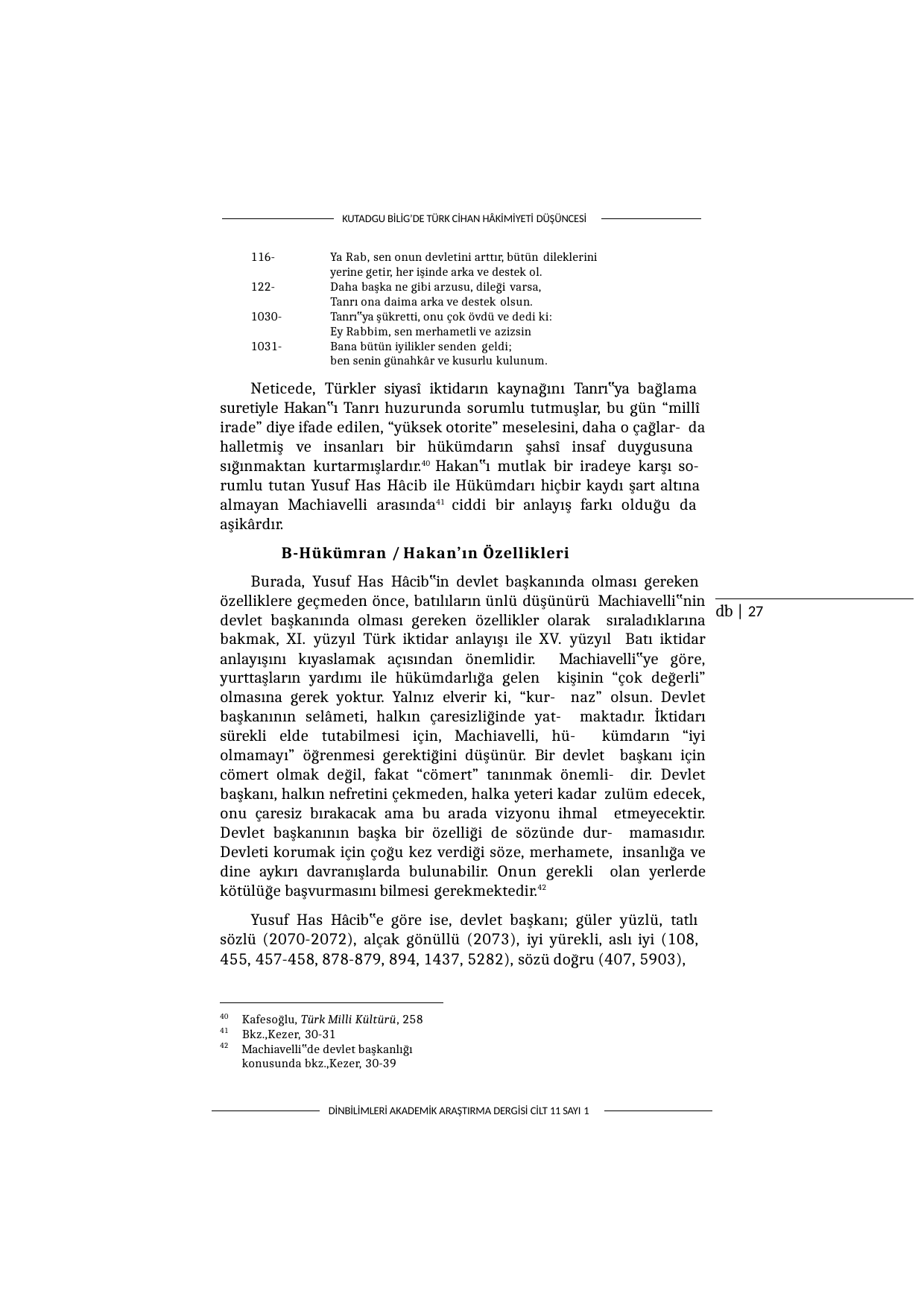

KUTADGU BİLİG’DE TÜRK CİHAN HÂKİMİYETİ DÜŞÜNCESİ

| 116- | Ya Rab, sen onun devletini arttır, bütün dileklerini |
| --- | --- |
|  | yerine getir, her işinde arka ve destek ol. |
| 122- | Daha başka ne gibi arzusu, dileği varsa, |
|  | Tanrı ona daima arka ve destek olsun. |
| 1030- | Tanrı‟ya şükretti, onu çok övdü ve dedi ki: |
|  | Ey Rabbim, sen merhametli ve azizsin |
| 1031- | Bana bütün iyilikler senden geldi; |
|  | ben senin günahkâr ve kusurlu kulunum. |
Neticede, Türkler siyasî iktidarın kaynağını Tanrı‟ya bağlama  suretiyle Hakan‟ı Tanrı huzurunda sorumlu tutmuşlar, bu gün “millî  irade” diye ifade edilen, “yüksek otorite” meselesini, daha o çağlar-  da halletmiş ve insanları bir hükümdarın şahsî insaf duygusuna  sığınmaktan kurtarmışlardır.40 Hakan‟ı mutlak bir iradeye karşı so-  rumlu tutan Yusuf Has Hâcib ile Hükümdarı hiçbir kaydı şart altına  almayan Machiavelli arasında41 ciddi bir anlayış farkı olduğu da  aşikârdır.
B-Hükümran / Hakan’ın Özellikleri
Burada, Yusuf Has Hâcib‟in devlet başkanında olması gereken  özelliklere geçmeden önce, batılıların ünlü düşünürü  Machiavelli‟nin devlet başkanında olması gereken özellikler olarak  sıraladıklarına bakmak, XI. yüzyıl Türk iktidar anlayışı ile XV. yüzyıl  Batı iktidar anlayışını kıyaslamak açısından önemlidir.  Machiavelli‟ye göre, yurttaşların yardımı ile hükümdarlığa gelen  kişinin “çok değerli” olmasına gerek yoktur. Yalnız elverir ki, “kur-  naz” olsun. Devlet başkanının selâmeti, halkın çaresizliğinde yat-  maktadır. İktidarı sürekli elde tutabilmesi için, Machiavelli, hü-  kümdarın “iyi olmamayı” öğrenmesi gerektiğini düşünür. Bir devlet  başkanı için cömert olmak değil, fakat “cömert” tanınmak önemli-  dir. Devlet başkanı, halkın nefretini çekmeden, halka yeteri kadar  zulüm edecek, onu çaresiz bırakacak ama bu arada vizyonu ihmal  etmeyecektir. Devlet başkanının başka bir özelliği de sözünde dur-  mamasıdır. Devleti korumak için çoğu kez verdiği söze, merhamete,  insanlığa ve dine aykırı davranışlarda bulunabilir. Onun gerekli  olan yerlerde kötülüğe başvurmasını bilmesi gerekmektedir.42
Yusuf Has Hâcib‟e göre ise, devlet başkanı; güler yüzlü, tatlı  sözlü (2070-2072), alçak gönüllü (2073), iyi yürekli, aslı iyi (108,  455, 457-458, 878-879, 894, 1437, 5282), sözü doğru (407, 5903),
db | 27

40
41
42
Kafesoğlu, Türk Milli Kültürü, 258  Bkz.,Kezer, 30-31
Machiavelli‟de devlet başkanlığı konusunda bkz.,Kezer, 30-39
DİNBİLİMLERİ AKADEMİK ARAŞTIRMA DERGİSİ CİLT 11 SAYI 1